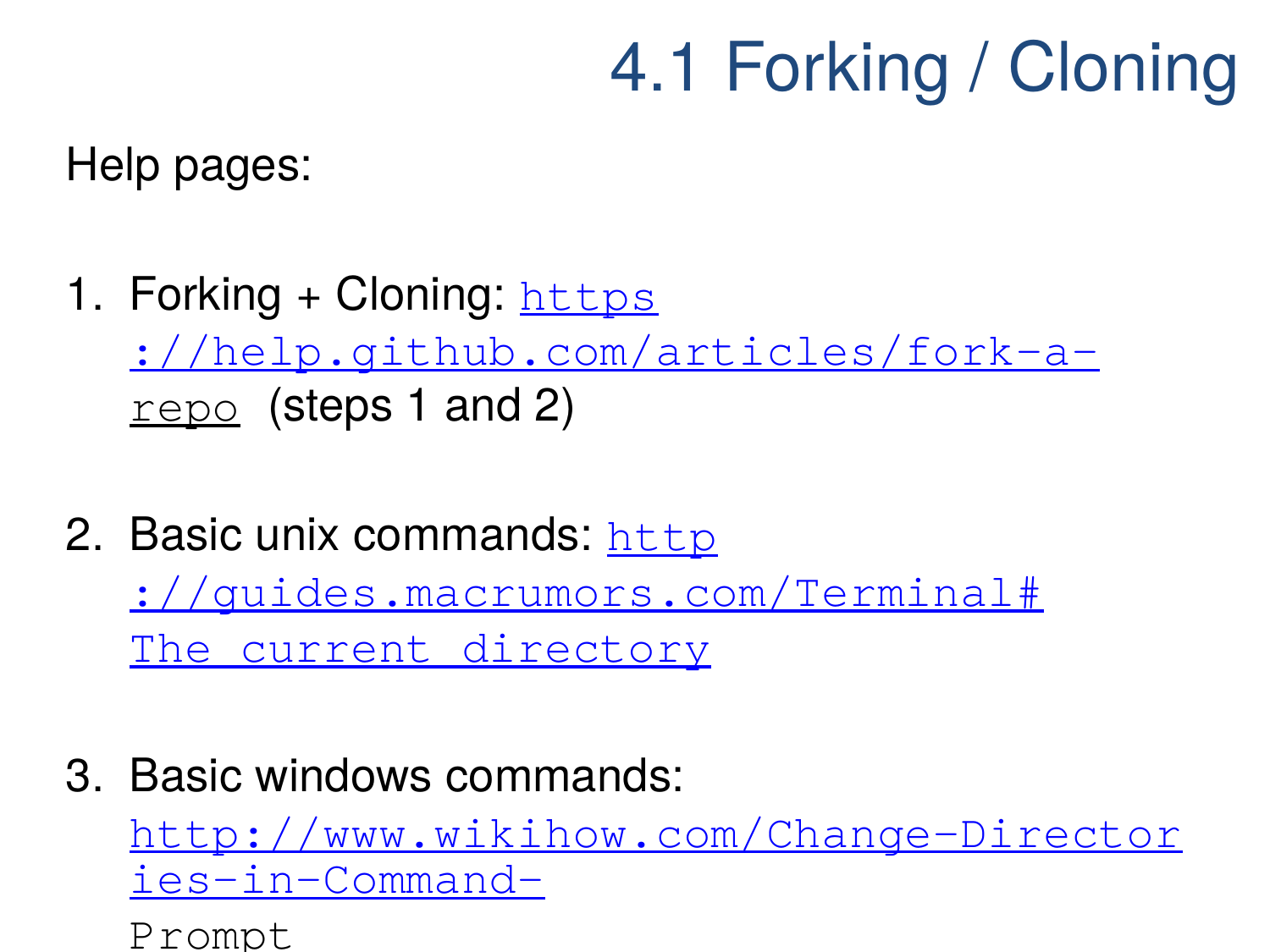

# 4.1 Forking / Cloning
Help pages:

Forking + Cloning: https://help.github.com/articles/fork-a-repo (steps 1 and 2)

Basic unix commands: http://guides.macrumors.com/Terminal#The_current_directory

Basic windows commands: http://www.wikihow.com/Change-Directories-in-Command-Prompt